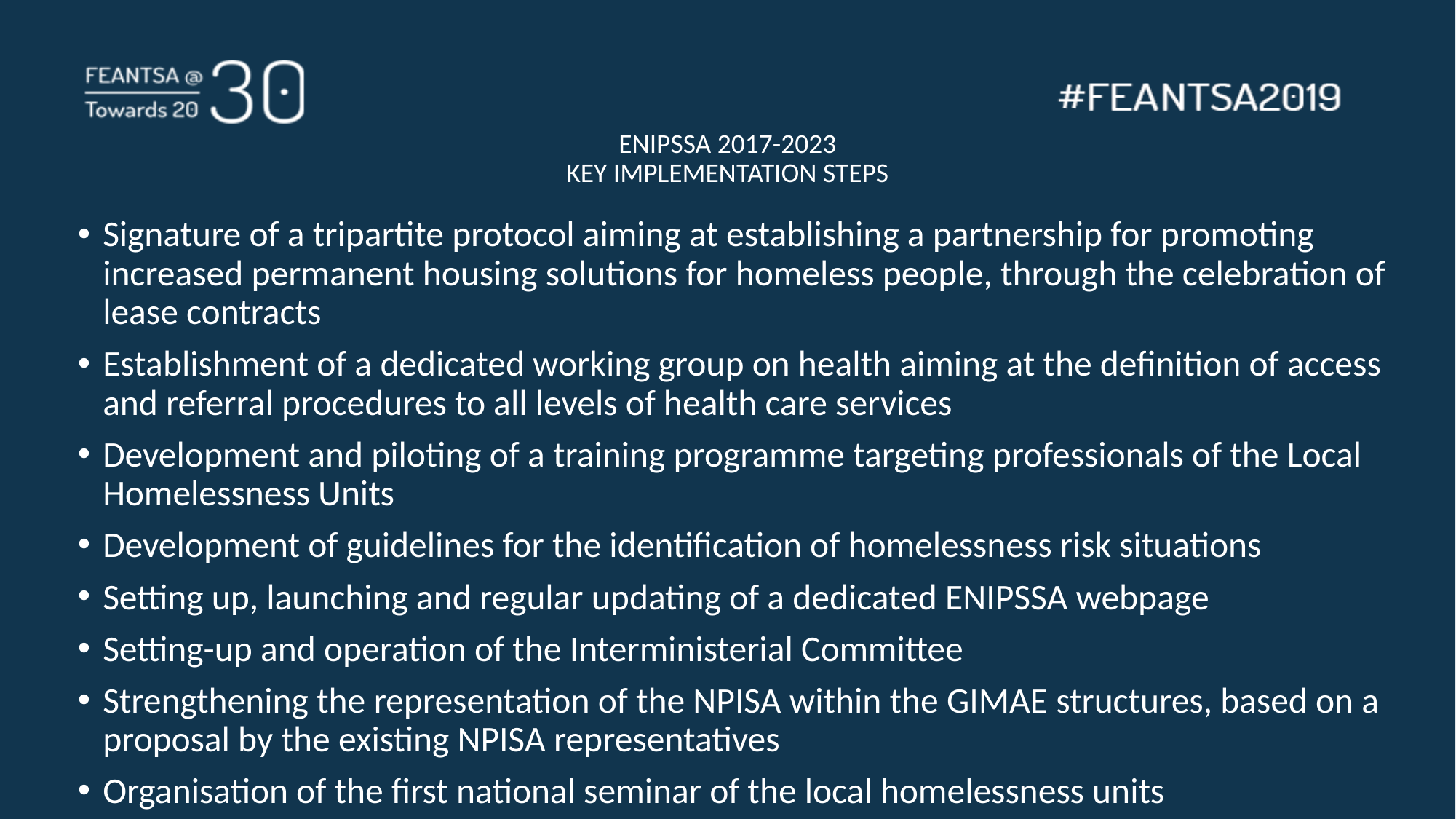

# ENIPSSA 2017-2023 KEY IMPLEMENTATION STEPS
Signature of a tripartite protocol aiming at establishing a partnership for promoting increased permanent housing solutions for homeless people, through the celebration of lease contracts
Establishment of a dedicated working group on health aiming at the definition of access and referral procedures to all levels of health care services
Development and piloting of a training programme targeting professionals of the Local Homelessness Units
Development of guidelines for the identification of homelessness risk situations
Setting up, launching and regular updating of a dedicated ENIPSSA webpage
Setting-up and operation of the Interministerial Committee
Strengthening the representation of the NPISA within the GIMAE structures, based on a proposal by the existing NPISA representatives
Organisation of the first national seminar of the local homelessness units